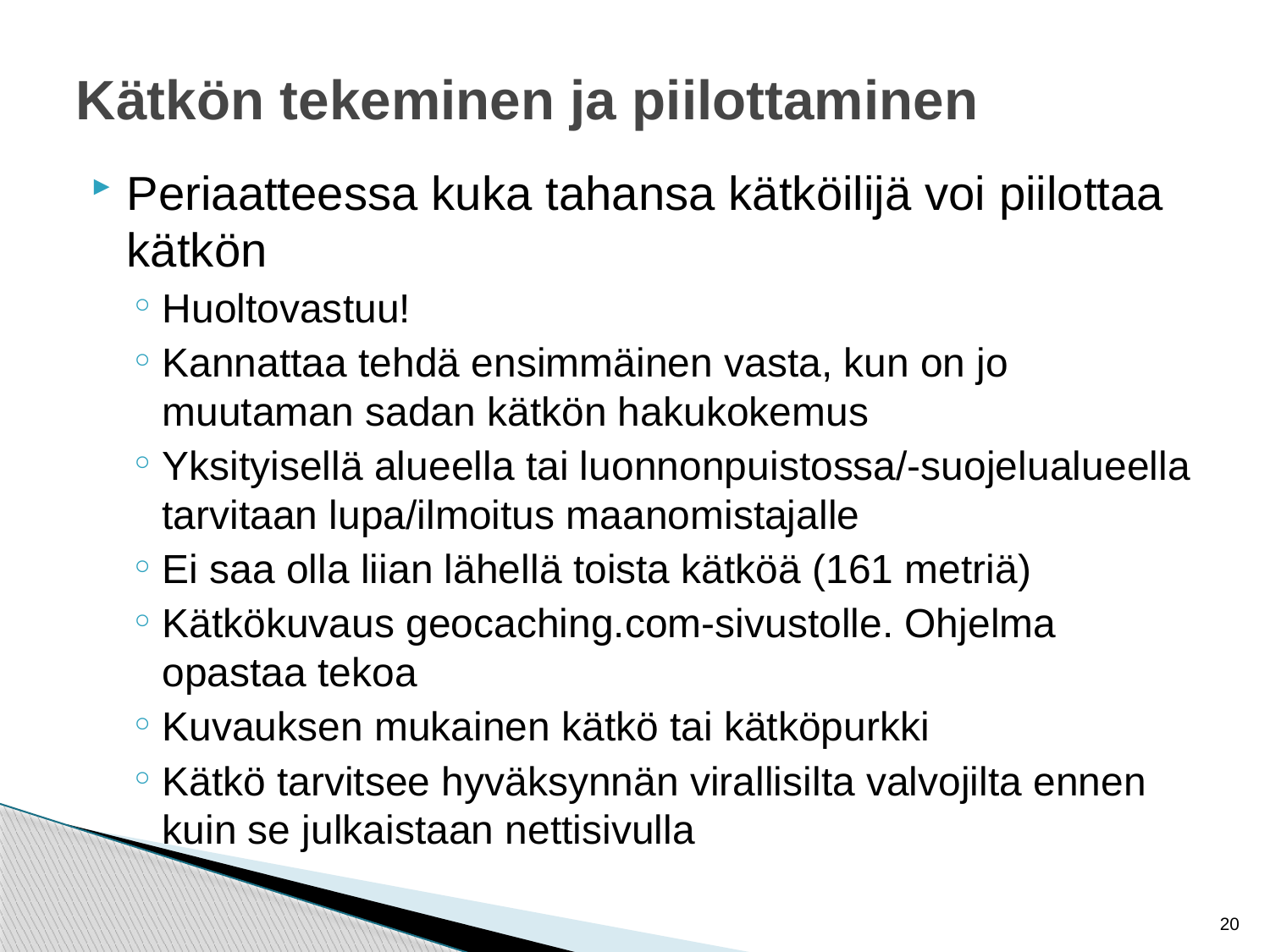

# Kätkön tekeminen ja piilottaminen
Periaatteessa kuka tahansa kätköilijä voi piilottaa kätkön
Huoltovastuu!
Kannattaa tehdä ensimmäinen vasta, kun on jo muutaman sadan kätkön hakukokemus
Yksityisellä alueella tai luonnonpuistossa/-suojelualueella tarvitaan lupa/ilmoitus maanomistajalle
Ei saa olla liian lähellä toista kätköä (161 metriä)
Kätkökuvaus geocaching.com-sivustolle. Ohjelma opastaa tekoa
Kuvauksen mukainen kätkö tai kätköpurkki
Kätkö tarvitsee hyväksynnän virallisilta valvojilta ennen kuin se julkaistaan nettisivulla
20